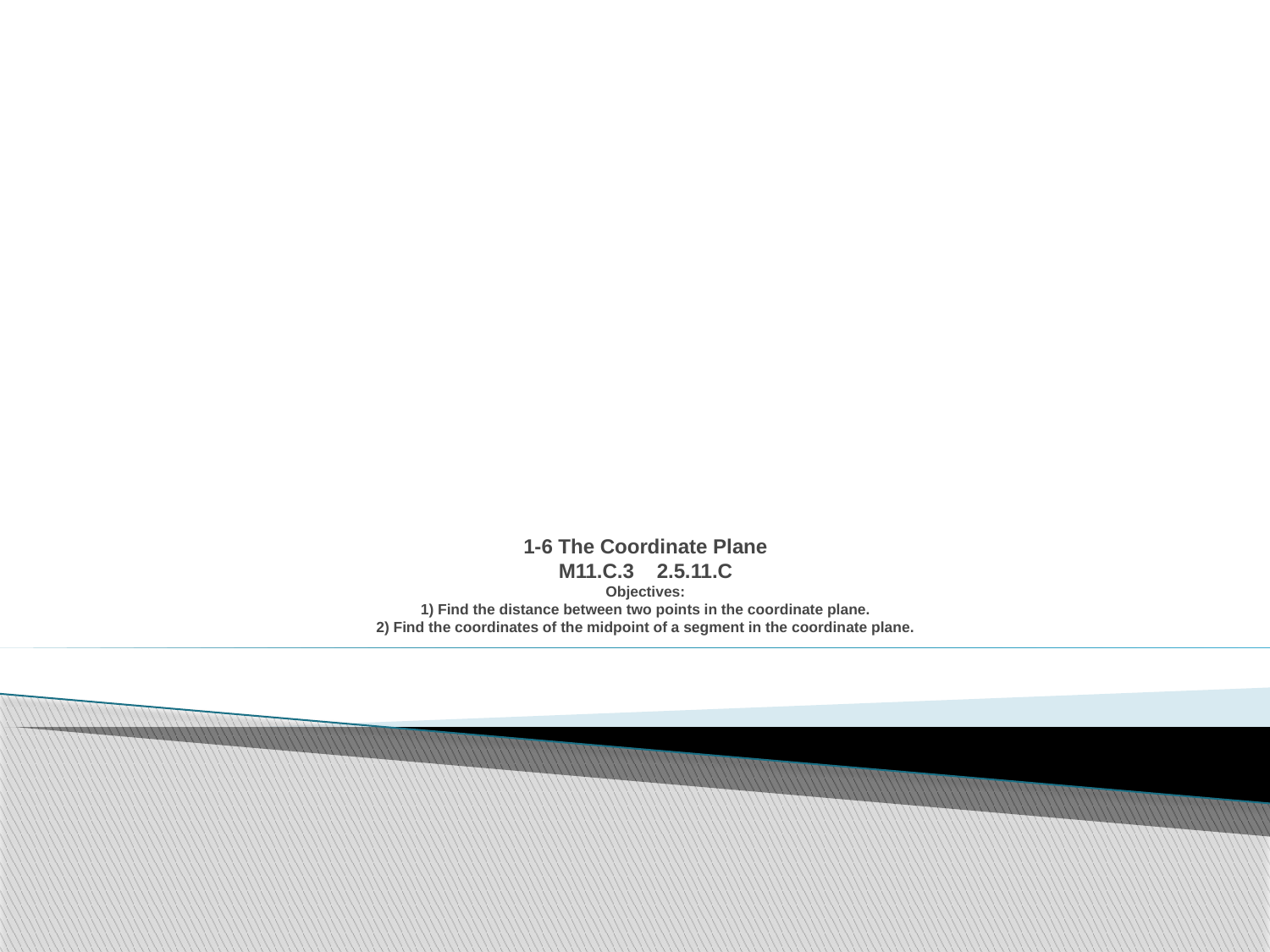

# 1-6 The Coordinate Plane M11.C.3    2.5.11.C Objectives: 1) Find the distance between two points in the coordinate plane. 2) Find the coordinates of the midpoint of a segment in the coordinate plane.